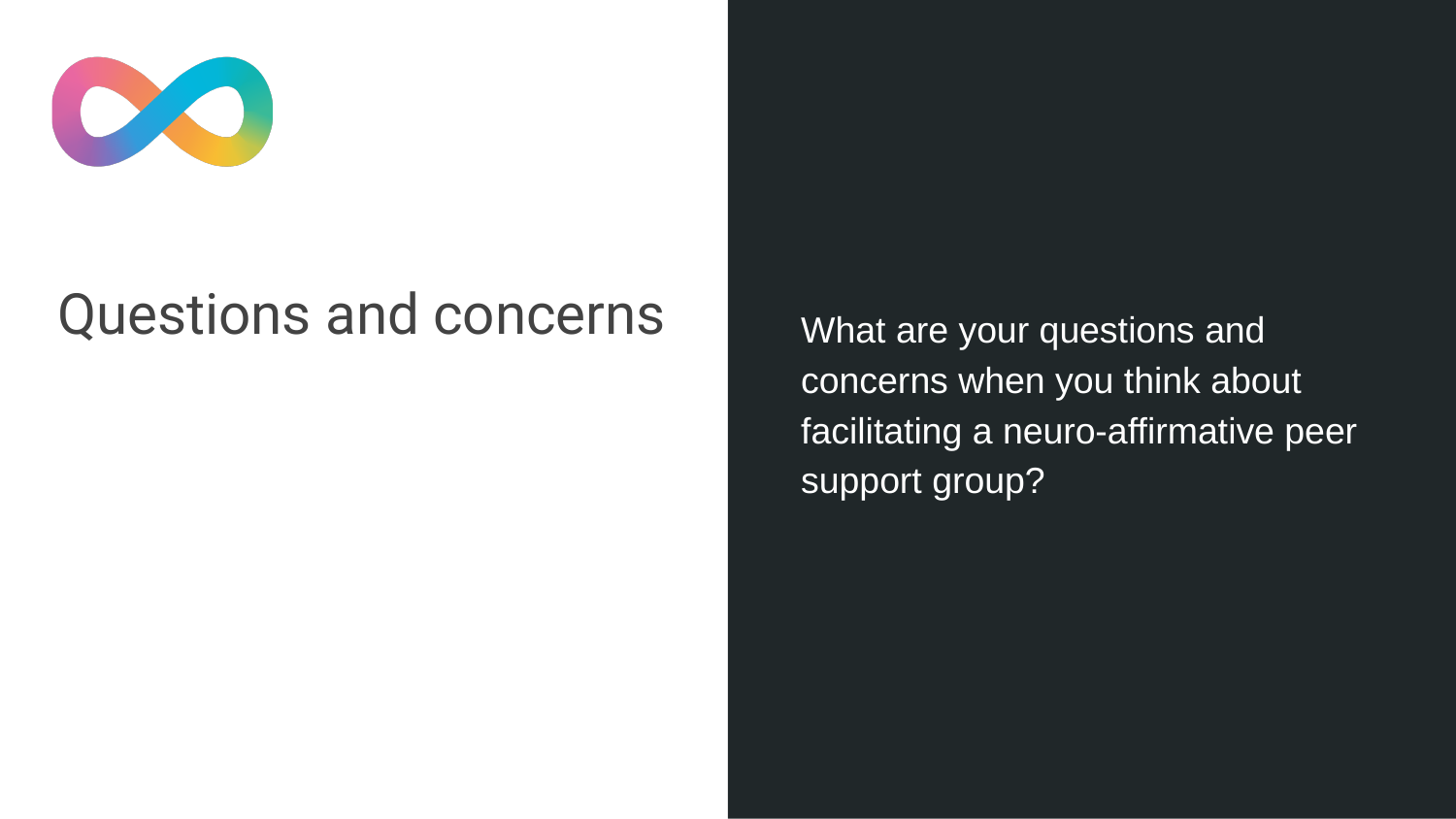

What are your questions and concerns when you think about facilitating a neuro-affirmative peer support group?
# Questions and concerns